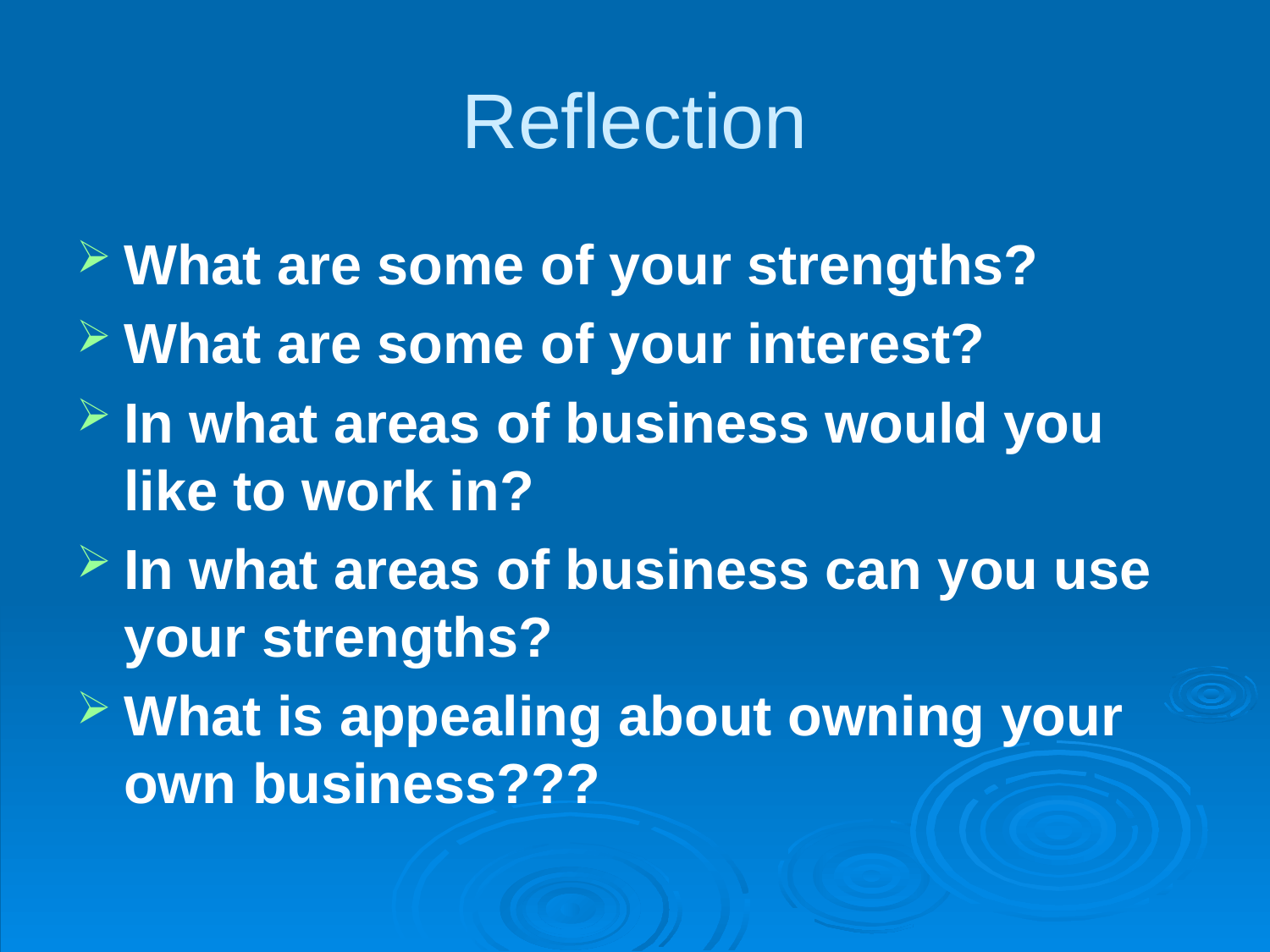

# Reflection
What are some of your strengths?
What are some of your interest?
In what areas of business would you like to work in?
In what areas of business can you use your strengths?
What is appealing about owning your own business???